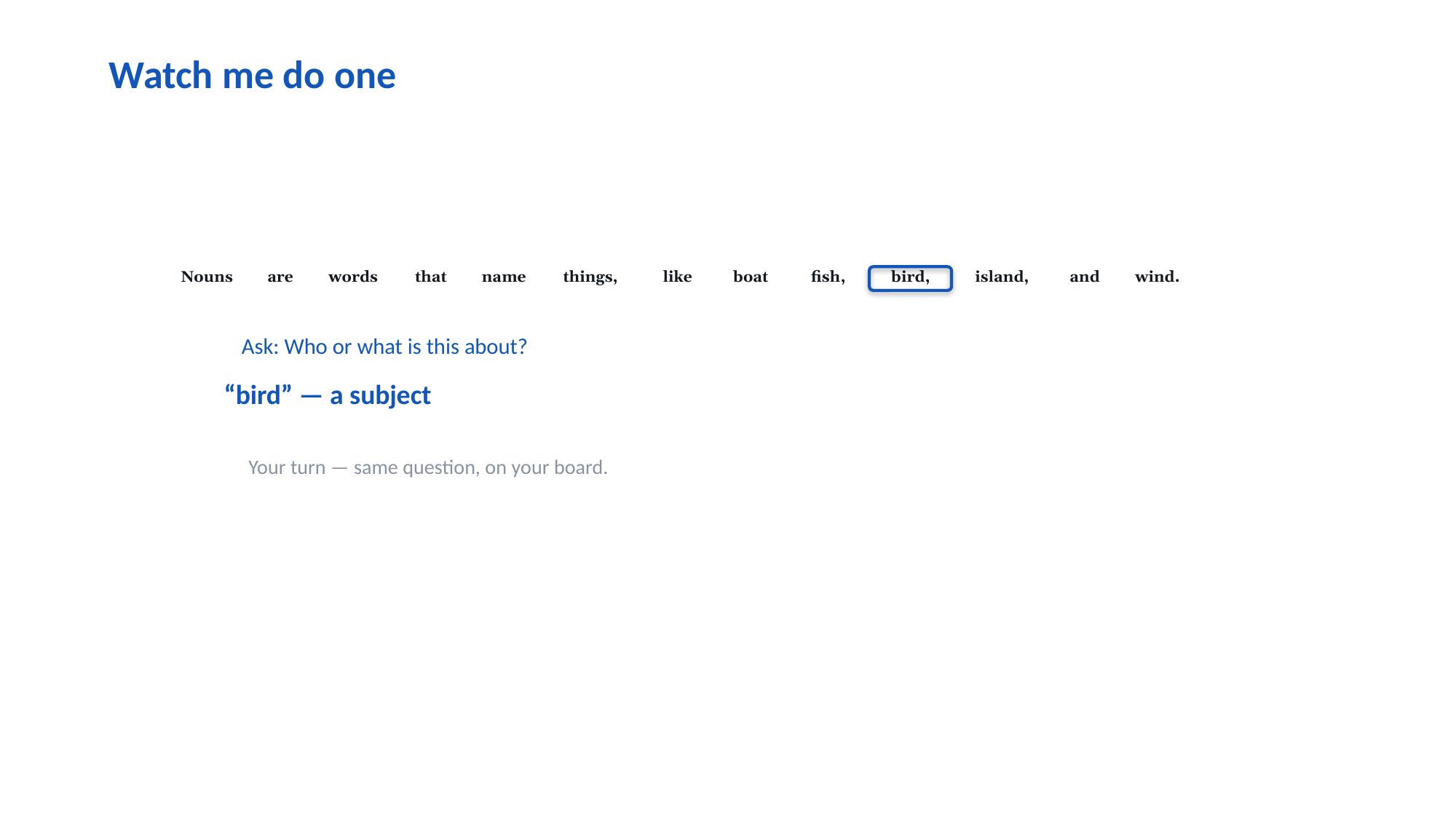

Watch me do one

Nouns
are
words
that
name
things,
like
boat
fish,
bird,
island,
and
wind.
Ask: Who or what is this about?
“bird” — a subject
Your turn — same question, on your board.